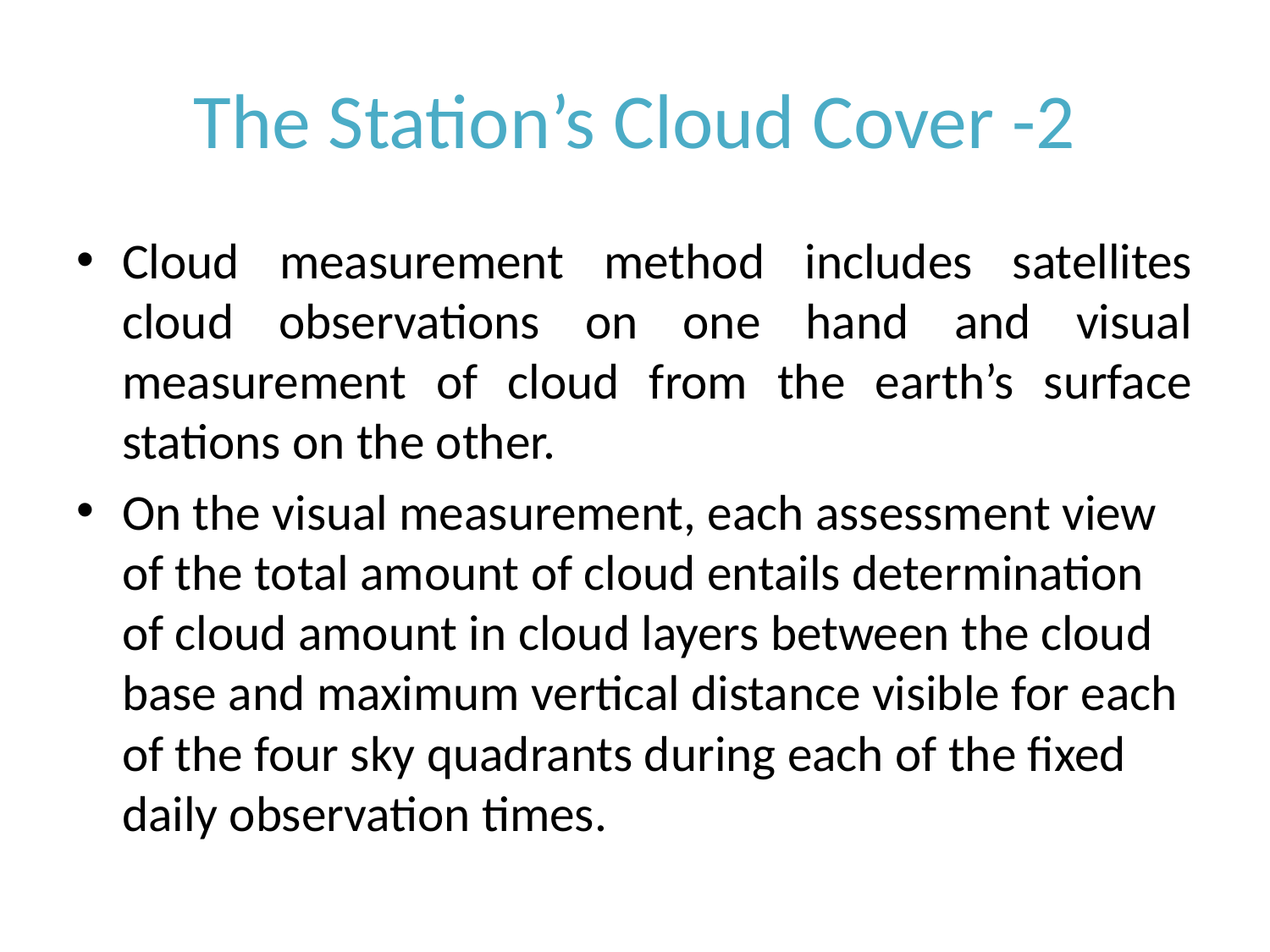

# The Station’s Cloud Cover -2
Cloud measurement method includes satellites cloud observations on one hand and visual measurement of cloud from the earth’s surface stations on the other.
On the visual measurement, each assessment view of the total amount of cloud entails determination of cloud amount in cloud layers between the cloud base and maximum vertical distance visible for each of the four sky quadrants during each of the fixed daily observation times.